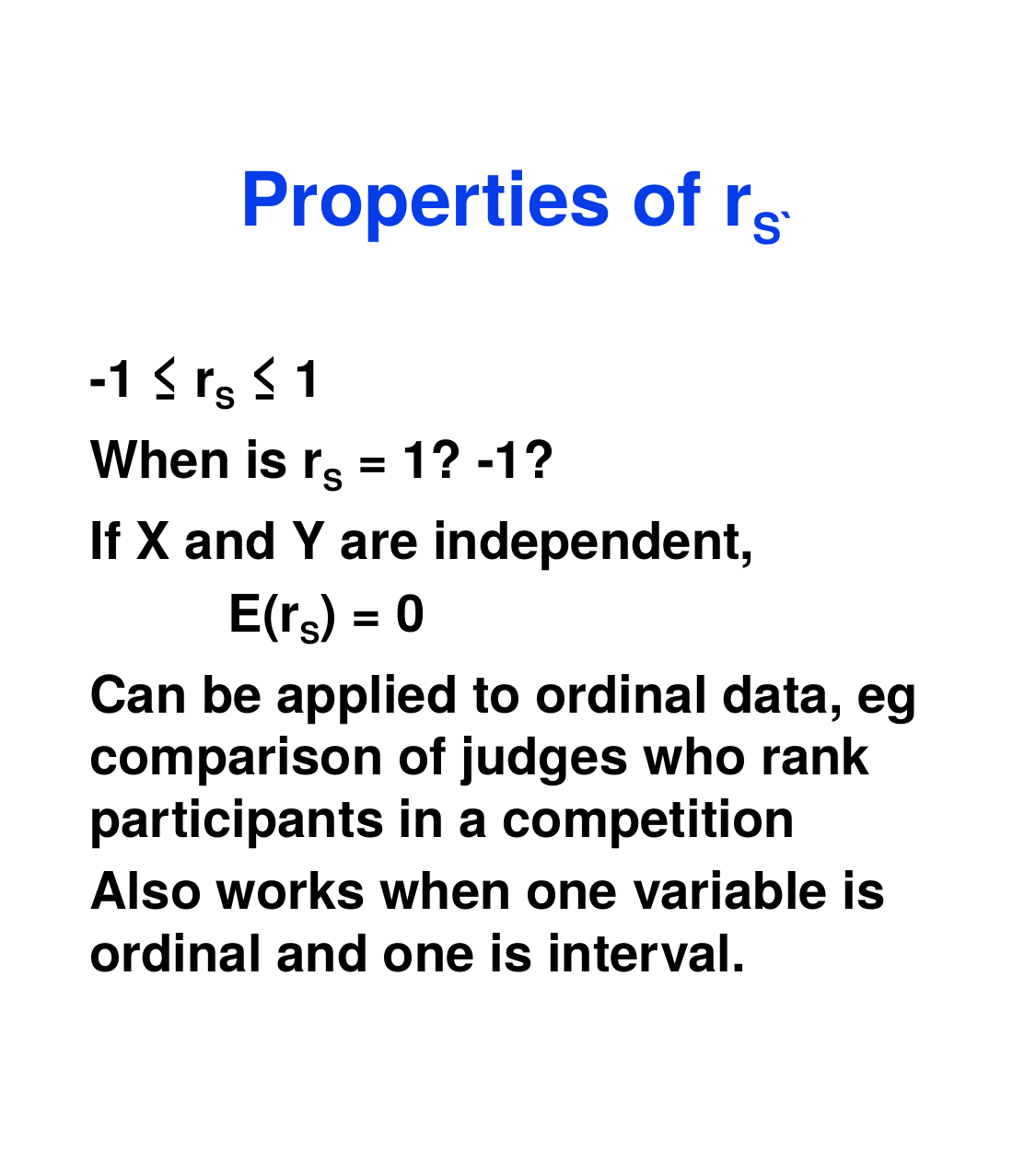

# Properties of rS`
-1 ≤ rS ≤ 1
When is rS = 1? -1?
If X and Y are independent,
	E(rS) = 0
Can be applied to ordinal data, eg comparison of judges who rank participants in a competition
Also works when one variable is ordinal and one is interval.